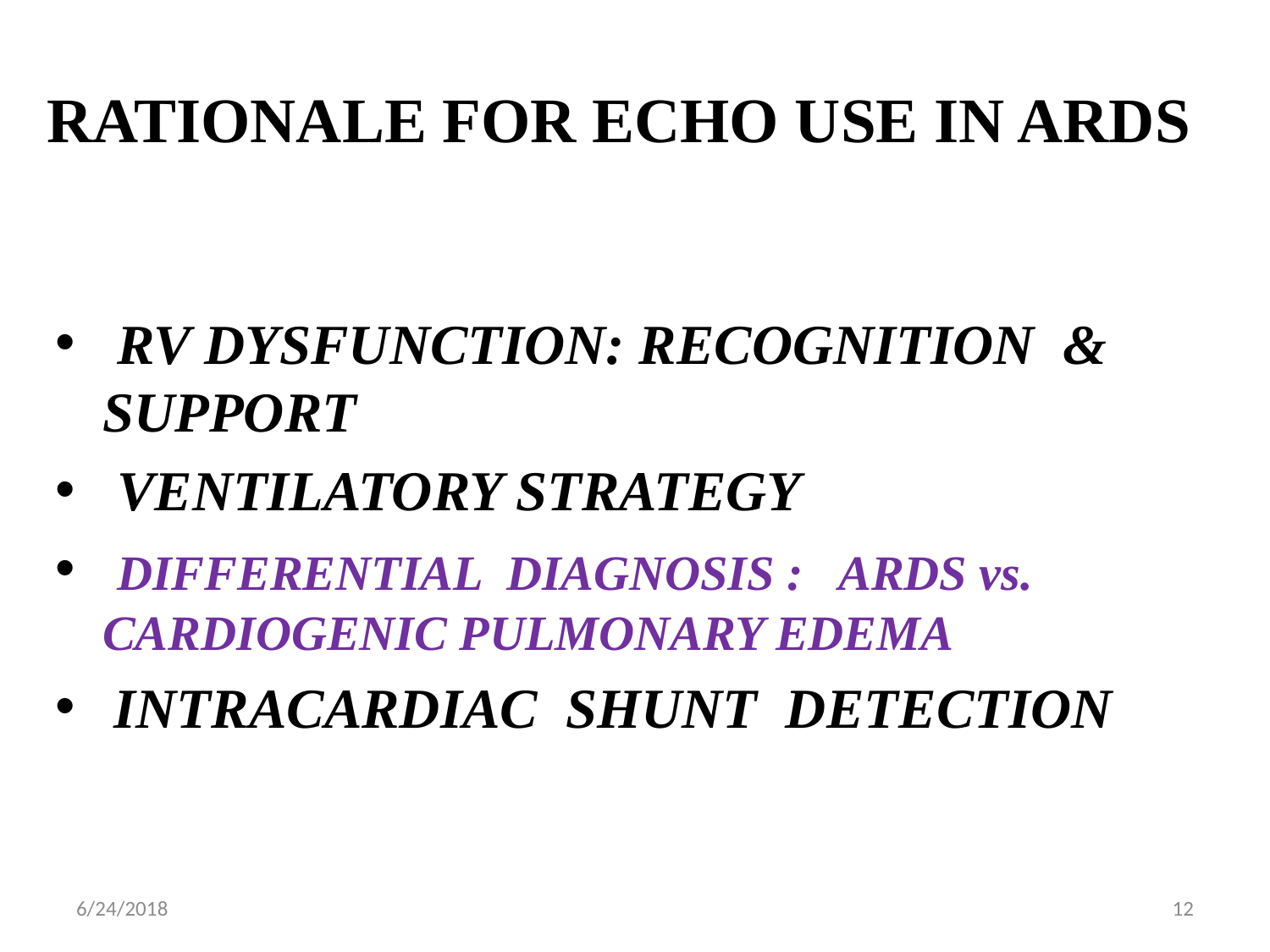

# RATIONALE FOR ECHO USE IN ARDS

 RV DYSFUNCTION: RECOGNITION  & SUPPORT
 VENTILATORY STRATEGY
 DIFFERENTIAL  DIAGNOSIS :   ARDS vs. CARDIOGENIC PULMONARY EDEMA
 INTRACARDIAC  SHUNT  DETECTION

6/24/2018
12